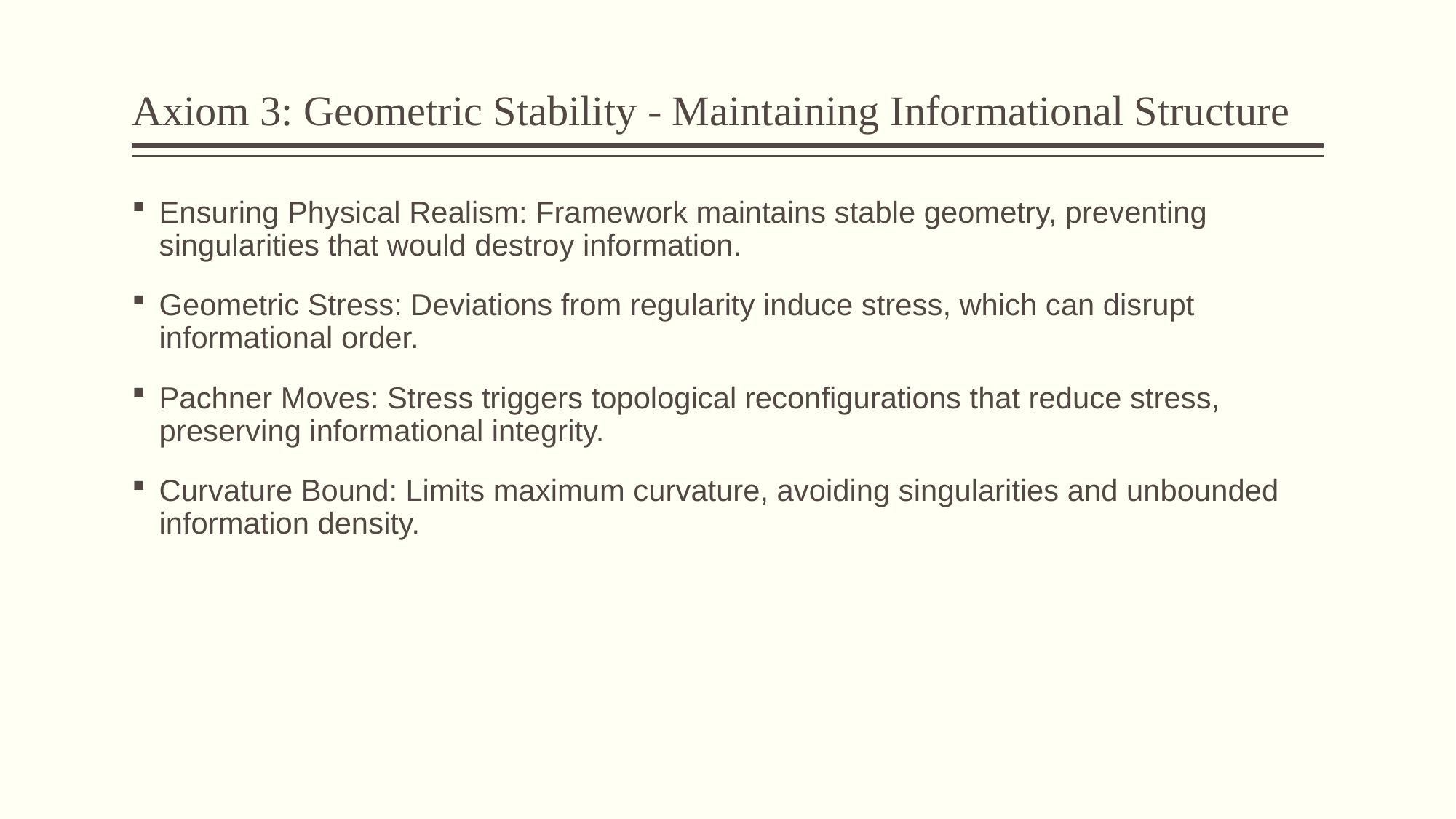

# Axiom 3: Geometric Stability - Maintaining Informational Structure
Ensuring Physical Realism: Framework maintains stable geometry, preventing singularities that would destroy information.
Geometric Stress: Deviations from regularity induce stress, which can disrupt informational order.
Pachner Moves: Stress triggers topological reconfigurations that reduce stress, preserving informational integrity.
Curvature Bound: Limits maximum curvature, avoiding singularities and unbounded information density.